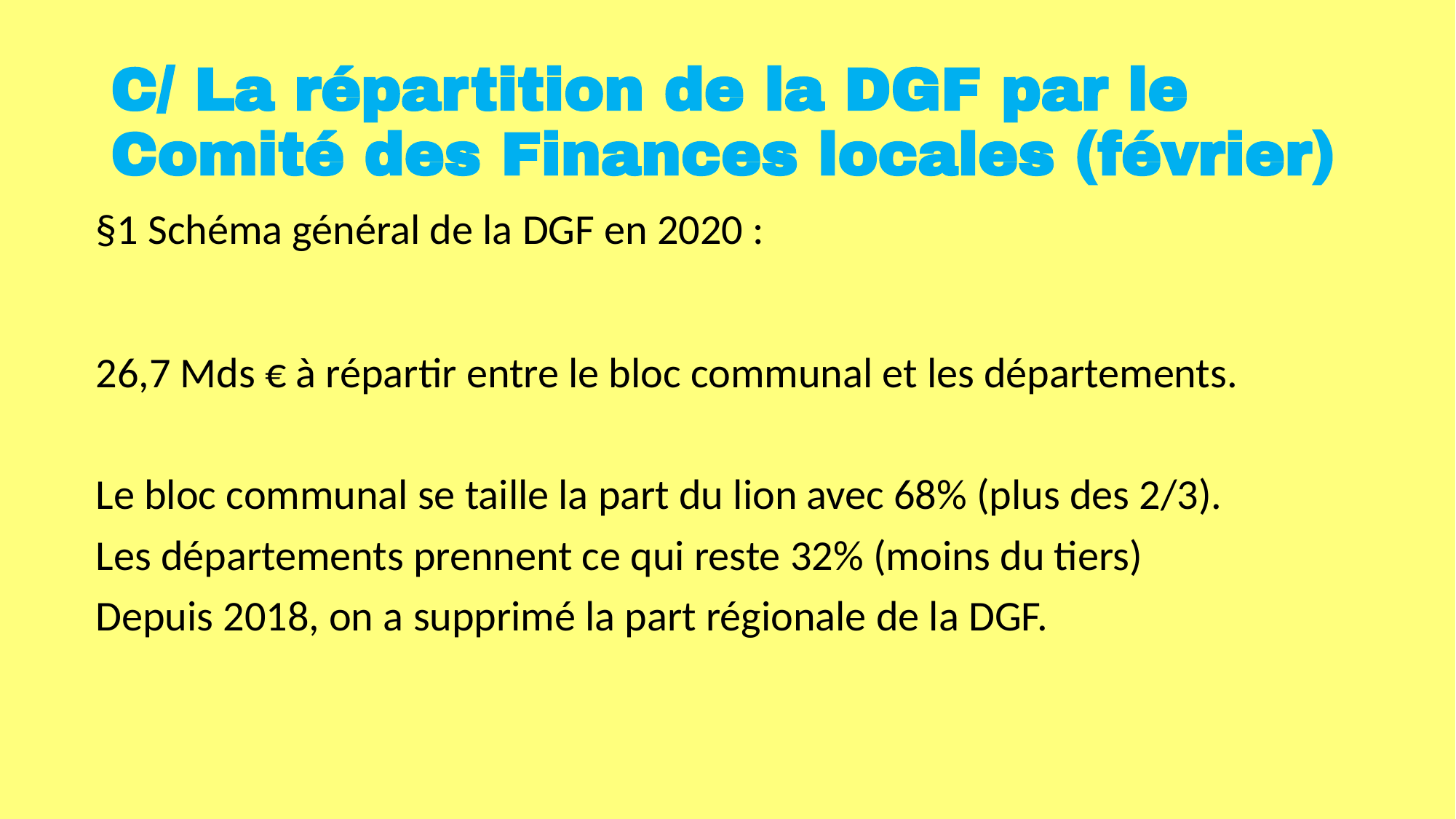

# C/ La répartition de la DGF par le Comité des Finances locales (février)
§1 Schéma général de la DGF en 2020 :

26,7 Mds € à répartir entre le bloc communal et les départements.

Le bloc communal se taille la part du lion avec 68% (plus des 2/3).
Les départements prennent ce qui reste 32% (moins du tiers)
Depuis 2018, on a supprimé la part régionale de la DGF.